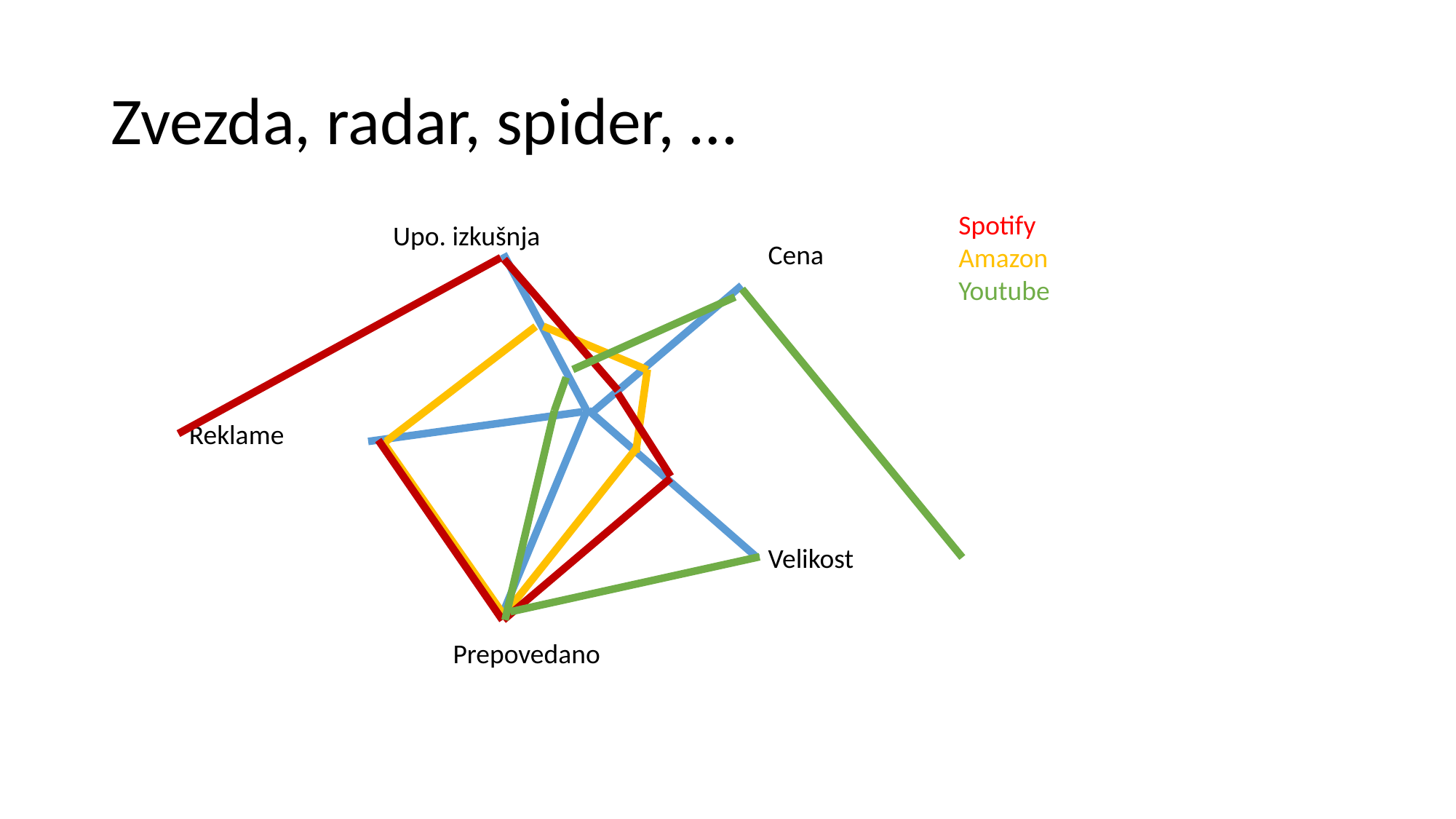

# Zvezda, radar, spider, …
Spotify
Amazon
Youtube

Upo. izkušnja
Cena
Reklame
Velikost
Prepovedano